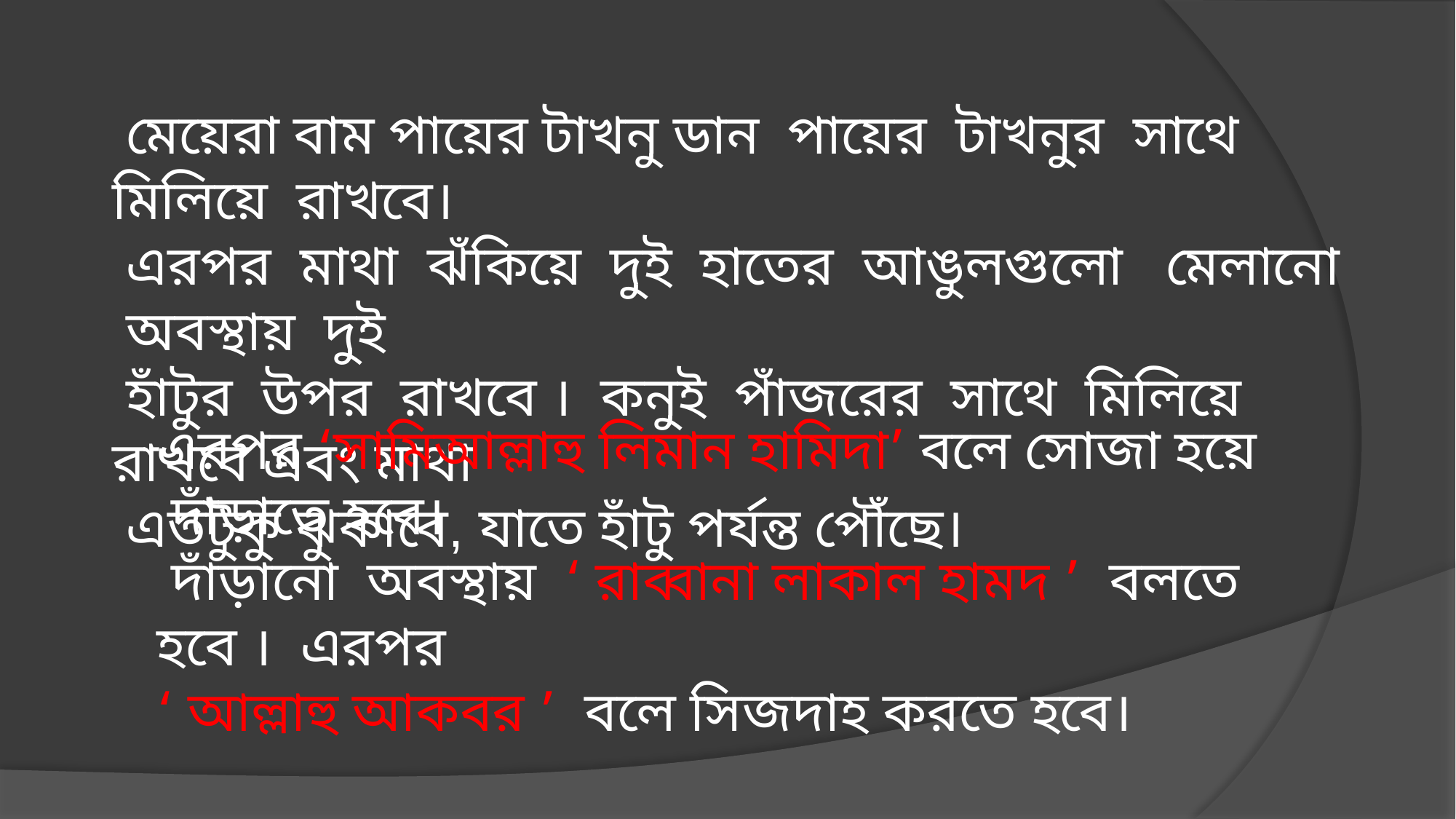

মেয়েরা বাম পায়ের টাখনু ডান  পায়ের  টাখনুর  সাথে  মিলিয়ে  রাখবে।
 এরপর  মাথা  ঝঁকিয়ে  দুই  হাতের  আঙুলগুলো   মেলানো  অবস্থায়  দুই
 হাঁটুর  উপর  রাখবে ।  কনুই  পাঁজরের  সাথে  মিলিয়ে রাখবে এবং মাথা
 এতটুকু ঝুকাবে, যাতে হাঁটু পর্যন্ত পৌঁছে।
এরপর ‘সামিআল্লাহু লিমান হামিদা’ বলে সোজা হয়ে  দাঁড়াতে হবে।
 দাঁড়ানো  অবস্থায়  ‘ রাব্বানা লাকাল হামদ ’  বলতে হবে ।  এরপর
‘ আল্লাহু আকবর ’  বলে সিজদাহ করতে হবে।